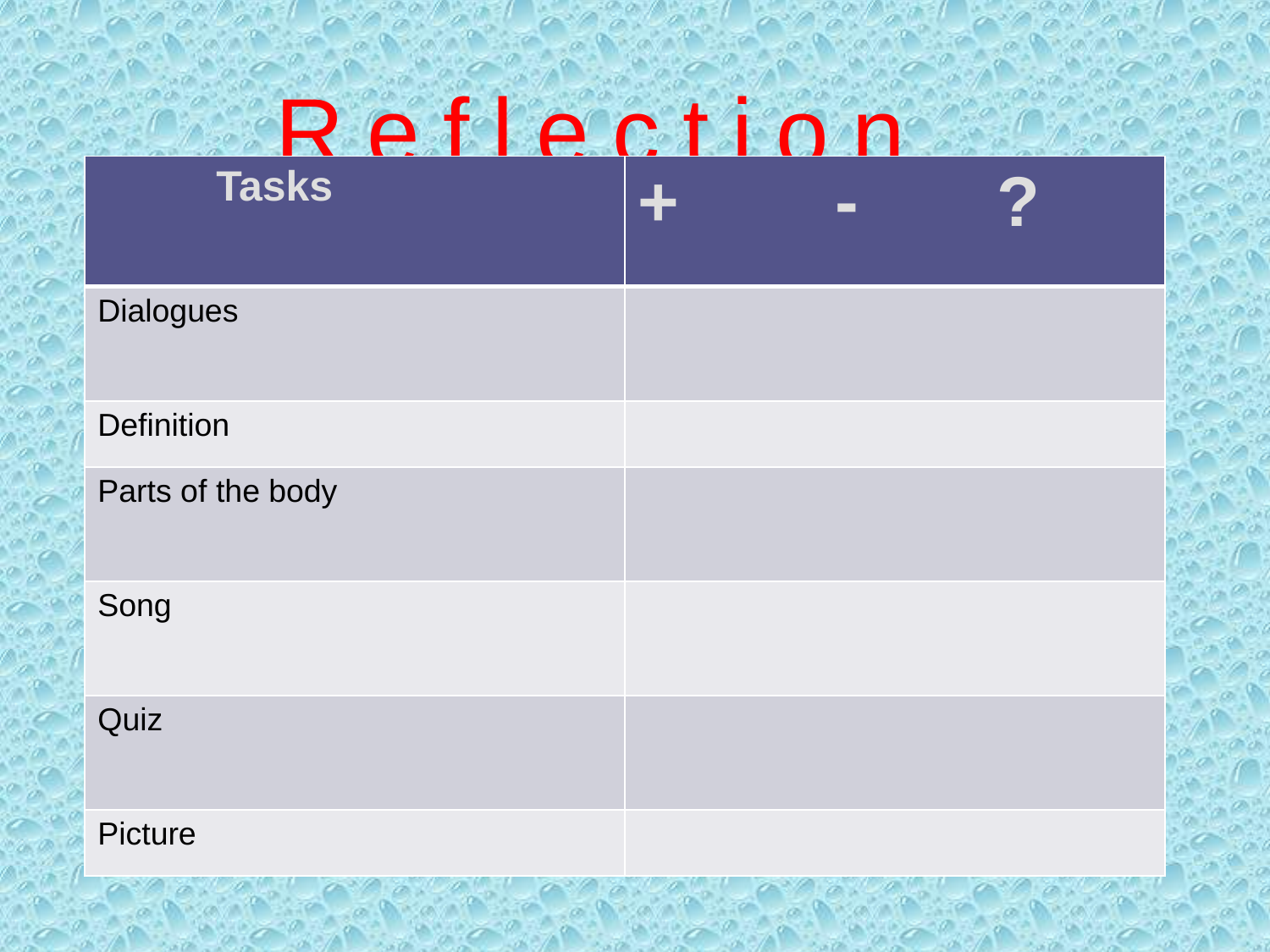

# R e f l e c t i o n
| Tasks | + - ? |
| --- | --- |
| Dialogues |  |
| Definition |  |
| Parts of the body |  |
| Song |  |
| Quiz |  |
| Picture |  |